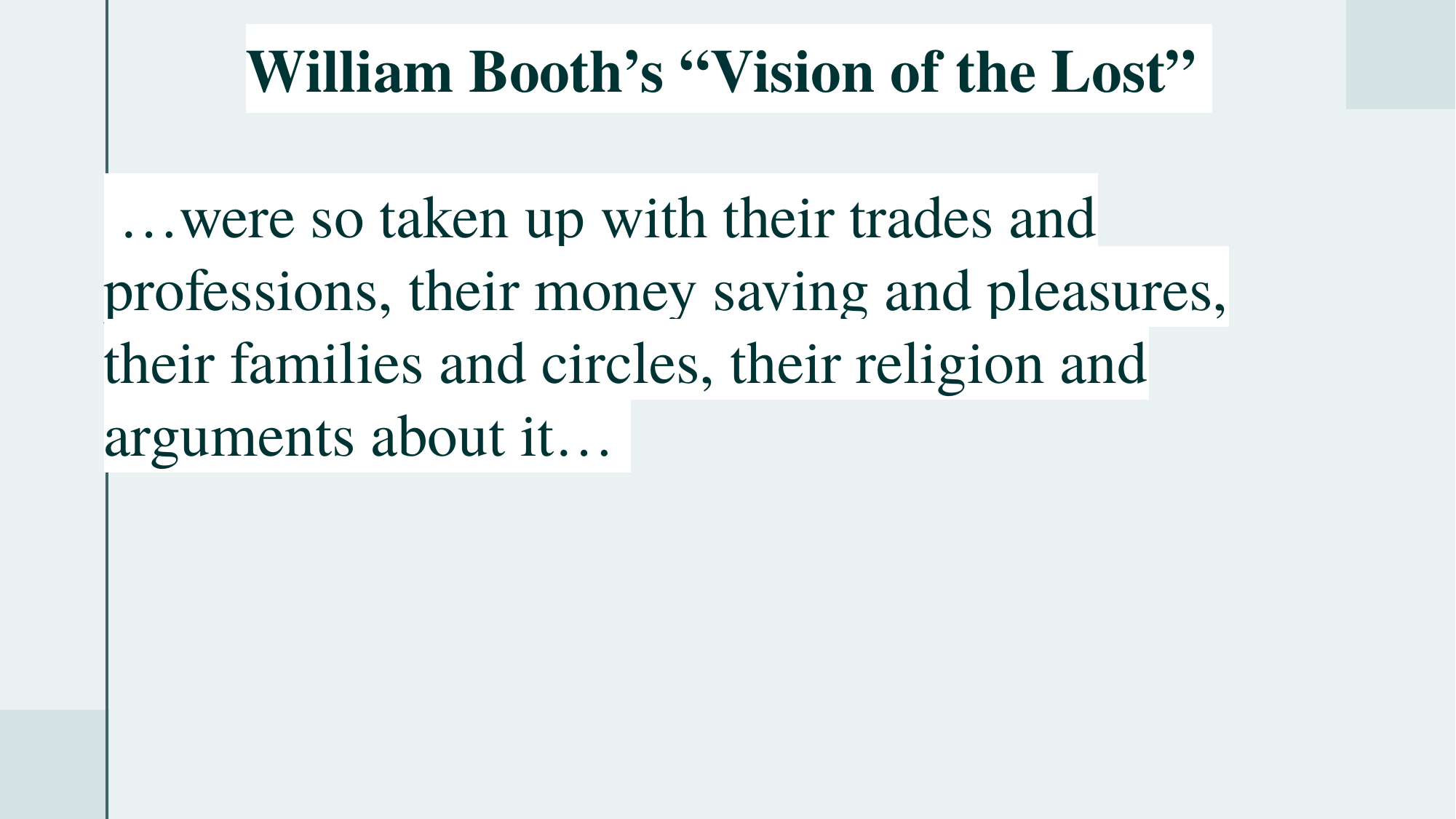

William Booth’s “Vision of the Lost”

 …were so taken up with their trades and professions, their money saving and pleasures, their families and circles, their religion and arguments about it…